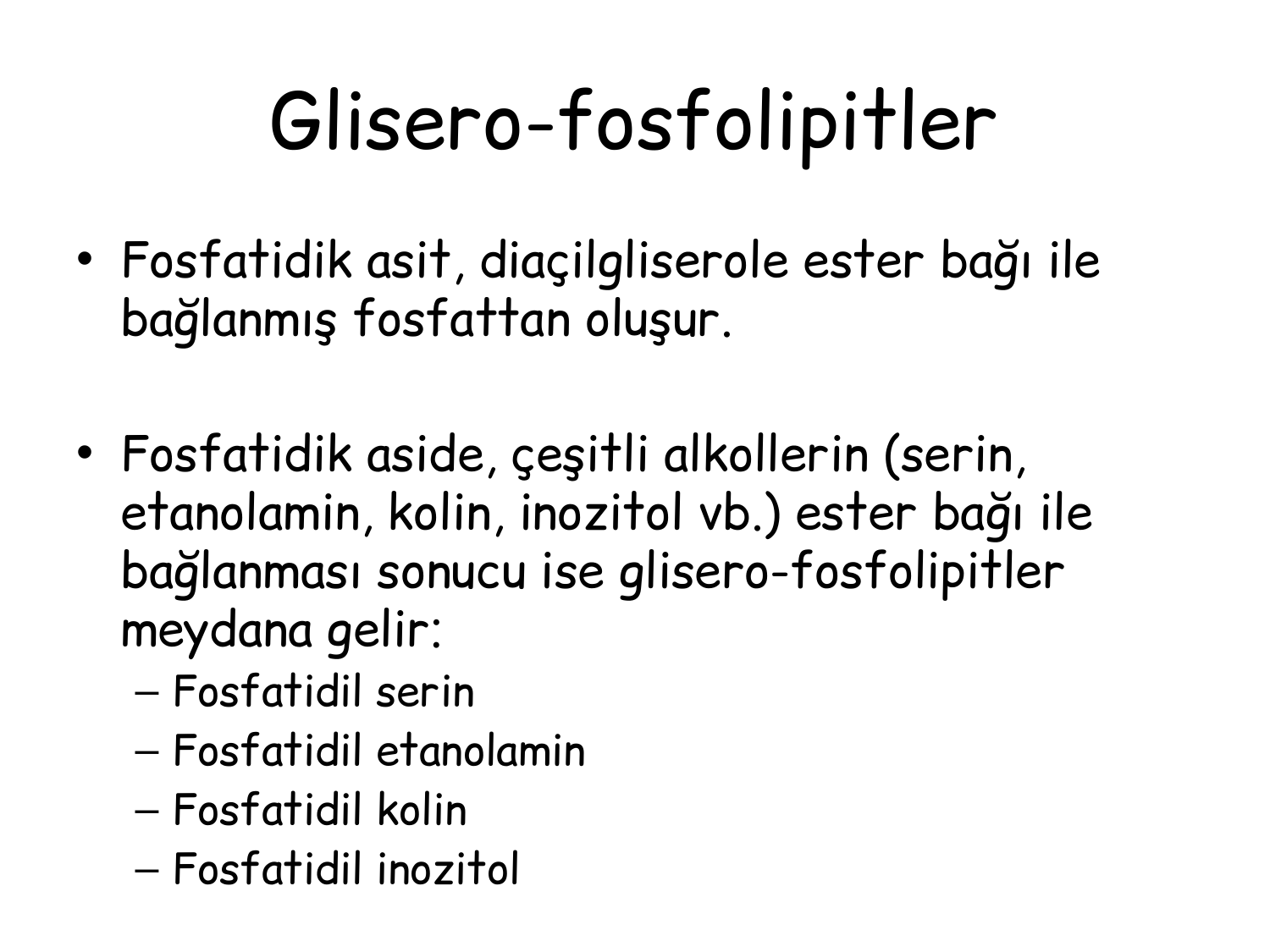

# Glisero-fosfolipitler
Fosfatidik asit, diaçilgliserole ester bağı ile bağlanmış fosfattan oluşur.

Fosfatidik aside, çeşitli alkollerin (serin, etanolamin, kolin, inozitol vb.) ester bağı ile bağlanması sonucu ise glisero-fosfolipitler meydana gelir:
Fosfatidil serin
Fosfatidil etanolamin
Fosfatidil kolin
Fosfatidil inozitol